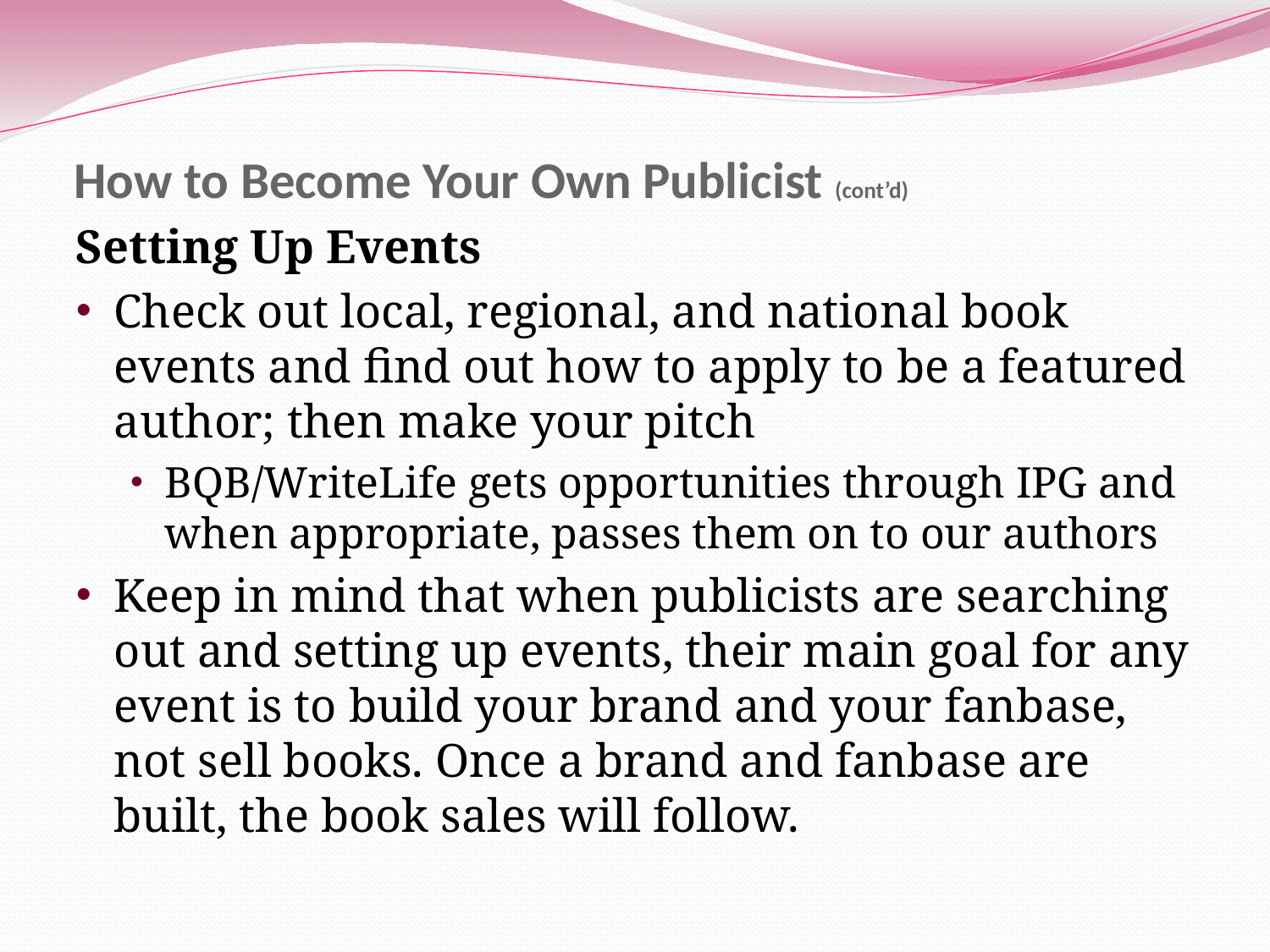

# How to Become Your Own Publicist (cont’d)
Setting Up Events
Check out local, regional, and national book events and find out how to apply to be a featured author; then make your pitch
BQB/WriteLife gets opportunities through IPG and when appropriate, passes them on to our authors
Keep in mind that when publicists are searching out and setting up events, their main goal for any event is to build your brand and your fanbase, not sell books. Once a brand and fanbase are built, the book sales will follow.